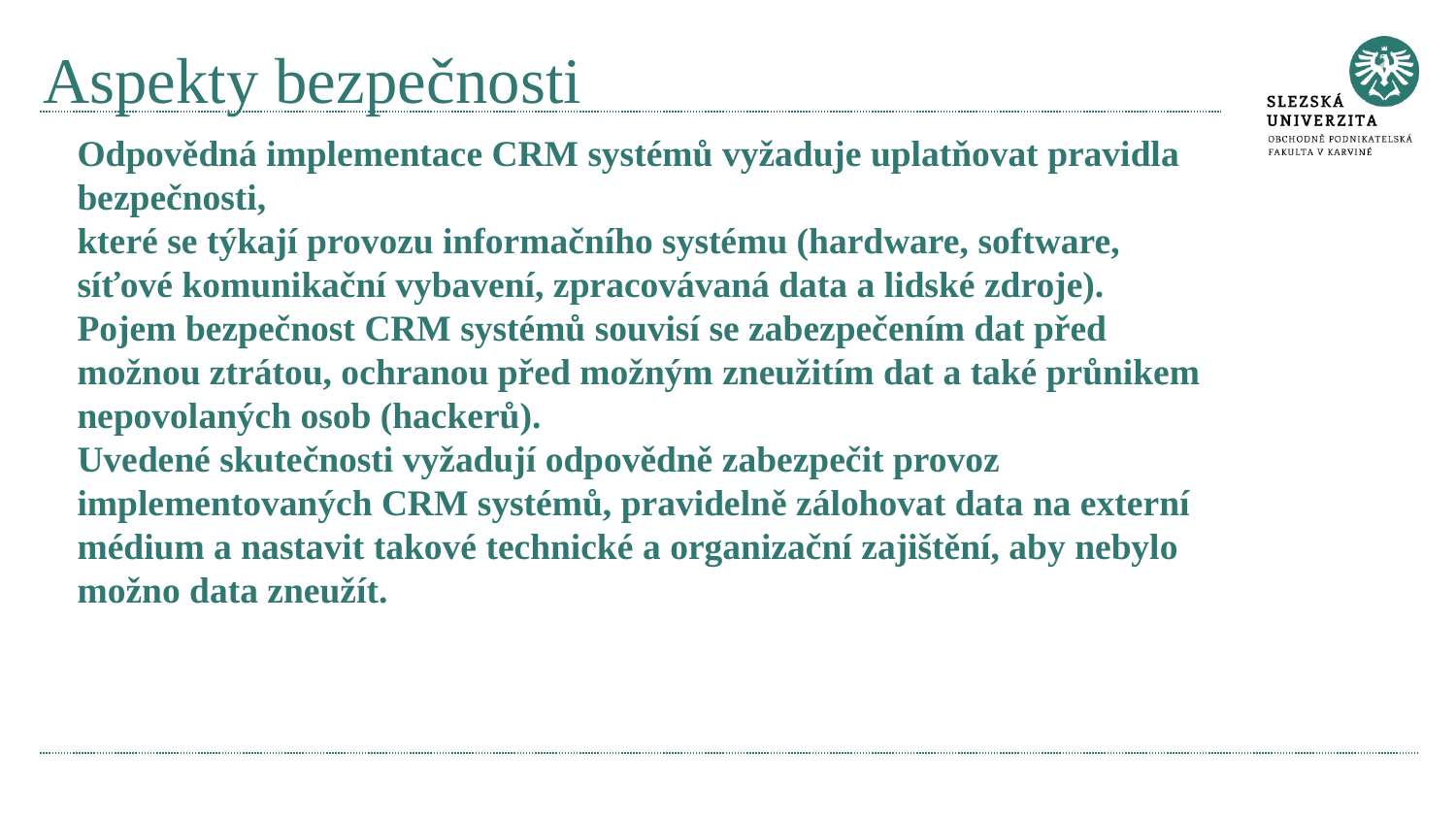

# Aspekty bezpečnosti
Odpovědná implementace CRM systémů vyžaduje uplatňovat pravidla bezpečnosti,
které se týkají provozu informačního systému (hardware, software, síťové komunikační vybavení, zpracovávaná data a lidské zdroje).
Pojem bezpečnost CRM systémů souvisí se zabezpečením dat před možnou ztrátou, ochranou před možným zneužitím dat a také průnikem nepovolaných osob (hackerů).
Uvedené skutečnosti vyžadují odpovědně zabezpečit provoz implementovaných CRM systémů, pravidelně zálohovat data na externí médium a nastavit takové technické a organizační zajištění, aby nebylo možno data zneužít.